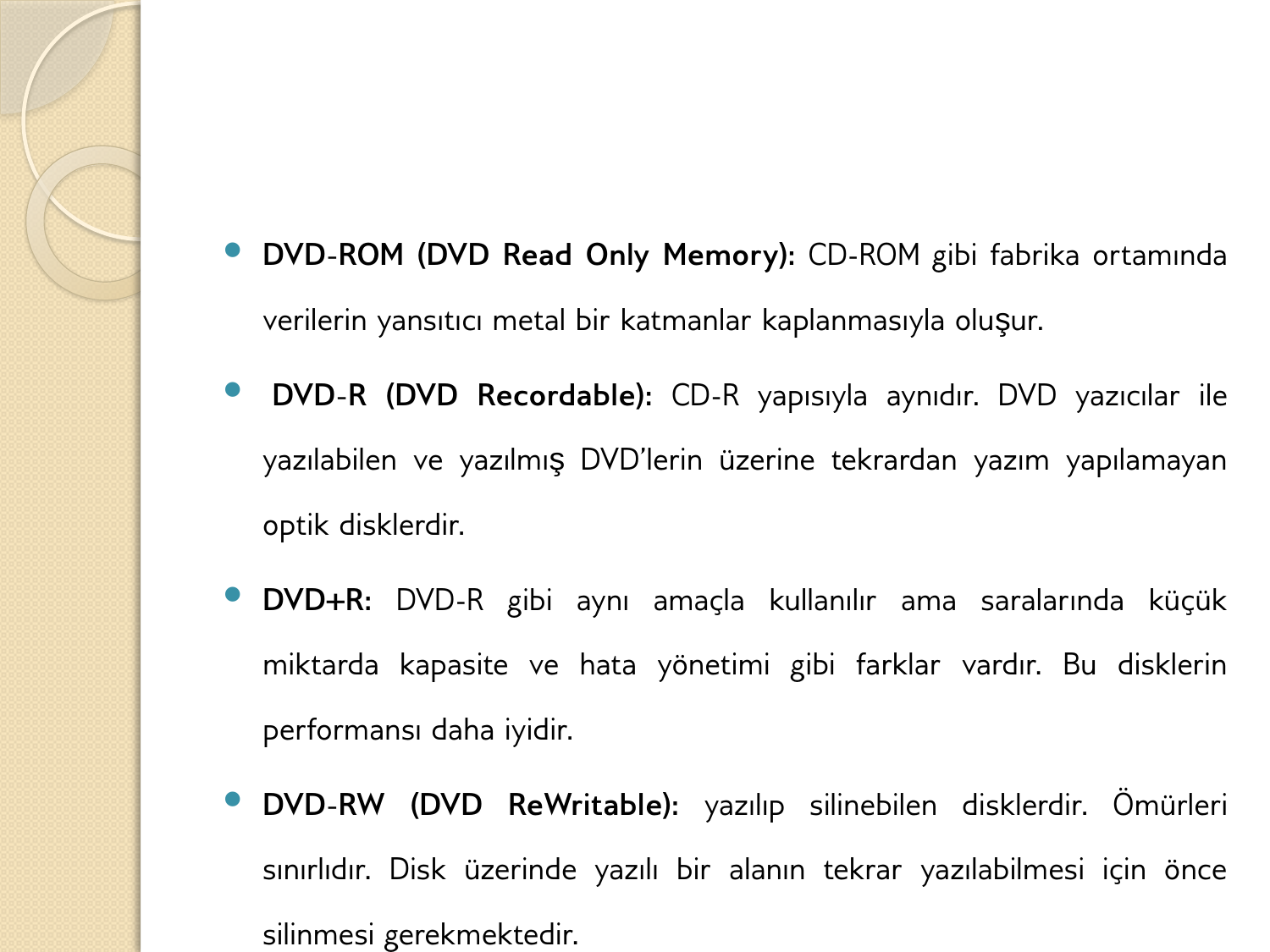

#
DVD-ROM (DVD Read Only Memory): CD-ROM gibi fabrika ortamında verilerin yansıtıcı metal bir katmanlar kaplanmasıyla oluşur.
 DVD-R (DVD Recordable): CD-R yapısıyla aynıdır. DVD yazıcılar ile yazılabilen ve yazılmış DVD’lerin üzerine tekrardan yazım yapılamayan optik disklerdir.
DVD+R: DVD-R gibi aynı amaçla kullanılır ama saralarında küçük miktarda kapasite ve hata yönetimi gibi farklar vardır. Bu disklerin performansı daha iyidir.
DVD-RW (DVD ReWritable): yazılıp silinebilen disklerdir. Ömürleri sınırlıdır. Disk üzerinde yazılı bir alanın tekrar yazılabilmesi için önce silinmesi gerekmektedir.